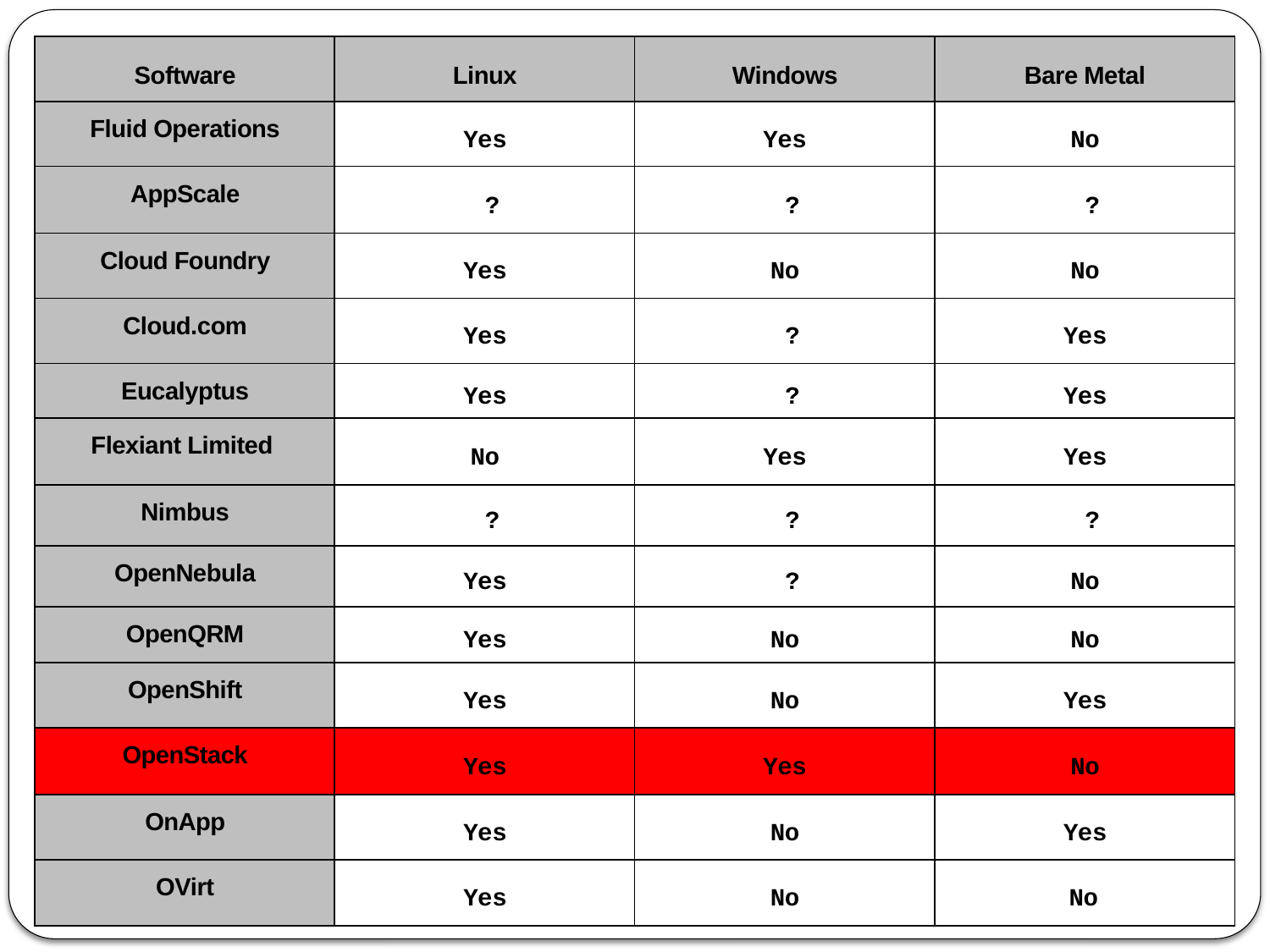

| Software | Linux | Windows | Bare Metal |
| --- | --- | --- | --- |
| Fluid Operations | Yes | Yes | No |
| AppScale | ? | ? | ? |
| Cloud Foundry | Yes | No | No |
| Cloud.com | Yes | ? | Yes |
| Eucalyptus | Yes | ? | Yes |
| Flexiant Limited | No | Yes | Yes |
| Nimbus | ? | ? | ? |
| OpenNebula | Yes | ? | No |
| OpenQRM | Yes | No | No |
| OpenShift | Yes | No | Yes |
| OpenStack | Yes | Yes | No |
| OnApp | Yes | No | Yes |
| OVirt | Yes | No | No |